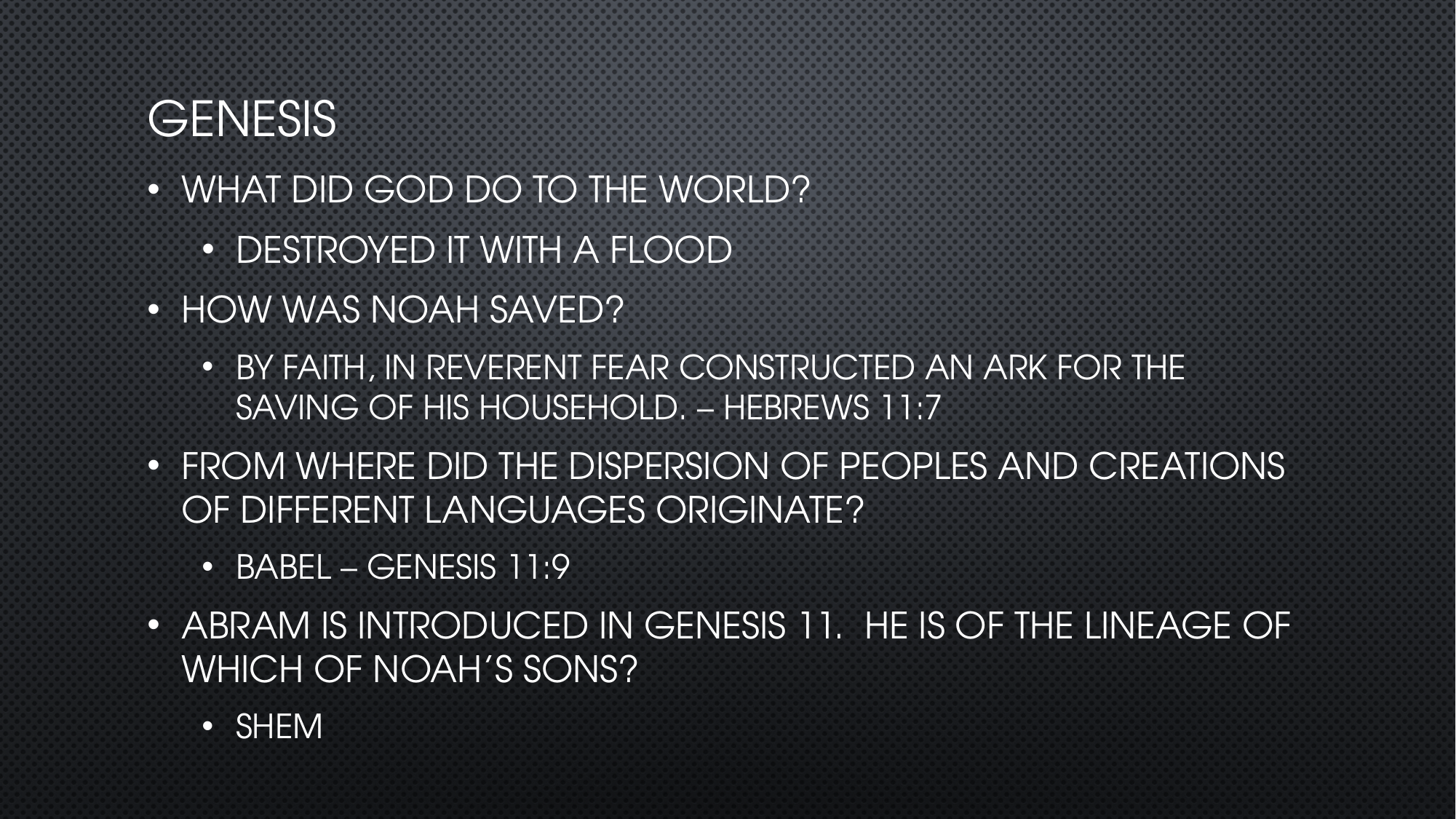

# genesis
What did God do to the world?
Destroyed it with a flood
How was Noah saved?
By faith, in reverent fear constructed an ark for the saving of his household. – Hebrews 11:7
From where did the dispersion of peoples and creations of different languages originate?
Babel – Genesis 11:9
Abram is introduced in Genesis 11.  He is of the lineage of which of Noah’s sons?
Shem